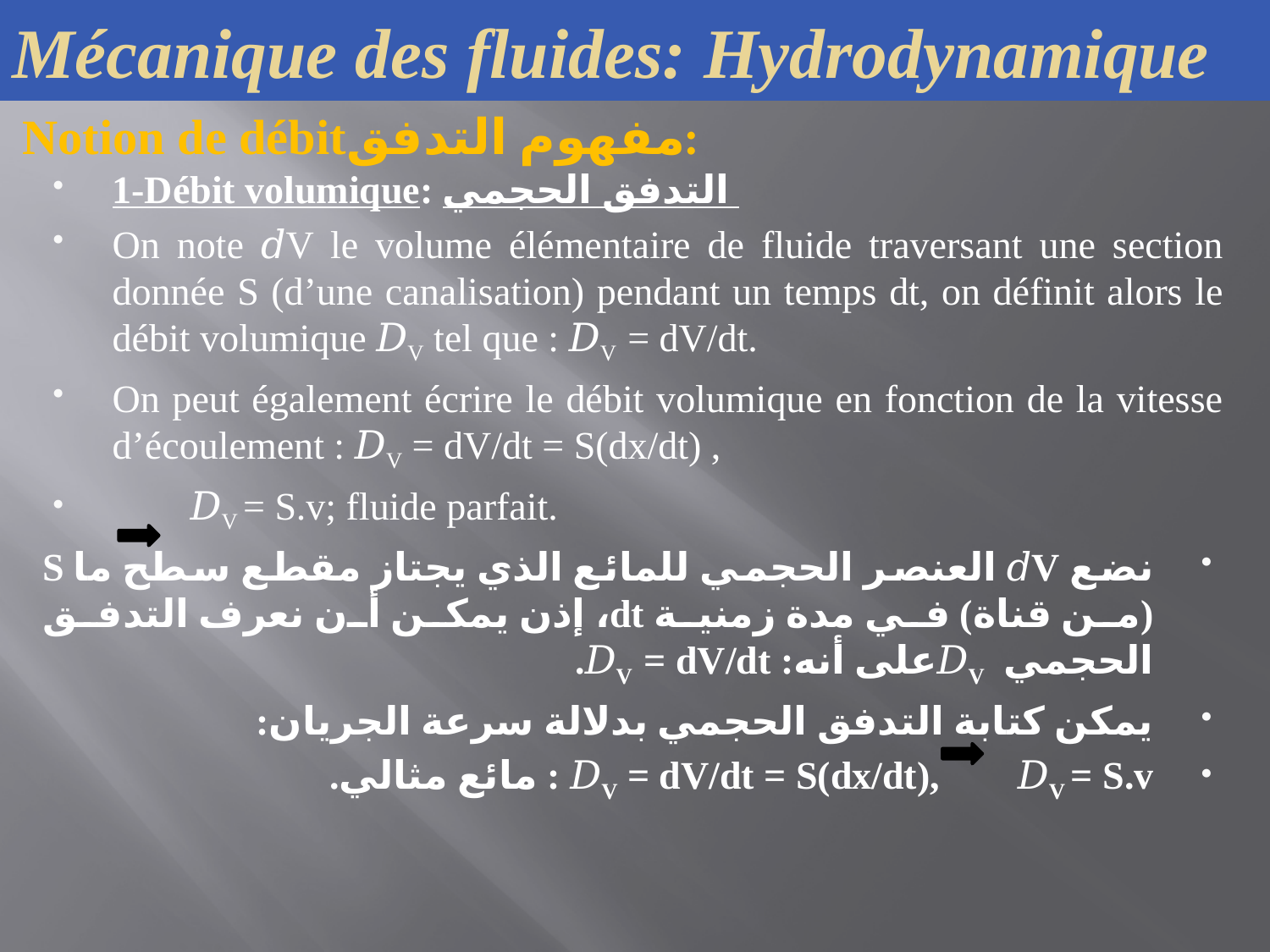

Mécanique des fluides: Hydrodynamique
Notion de débitمفهوم التدفق:
1-Débit volumique: التدفق الحجمي
On note 𝑑V le volume élémentaire de fluide traversant une section donnée S (d’une canalisation) pendant un temps dt, on définit alors le débit volumique 𝐷V tel que : 𝐷V  = dV/dt.
On peut également écrire le débit volumique en fonction de la vitesse d’écoulement : 𝐷V = dV/dt = S(dx/dt) ,
        𝐷V = S.v; fluide parfait.
نضع 𝑑V العنصر الحجمي للمائع الذي يجتاز مقطع سطح ما S (من قناة) في مدة زمنية dt، إذن يمكن أن نعرف التدفق الحجمي  𝐷Vعلى أنه: 𝐷V  = dV/dt.
يمكن كتابة التدفق الحجمي بدلالة سرعة الجريان:
𝐷V = dV/dt = S(dx/dt),        𝐷V = S.v : مائع مثالي.